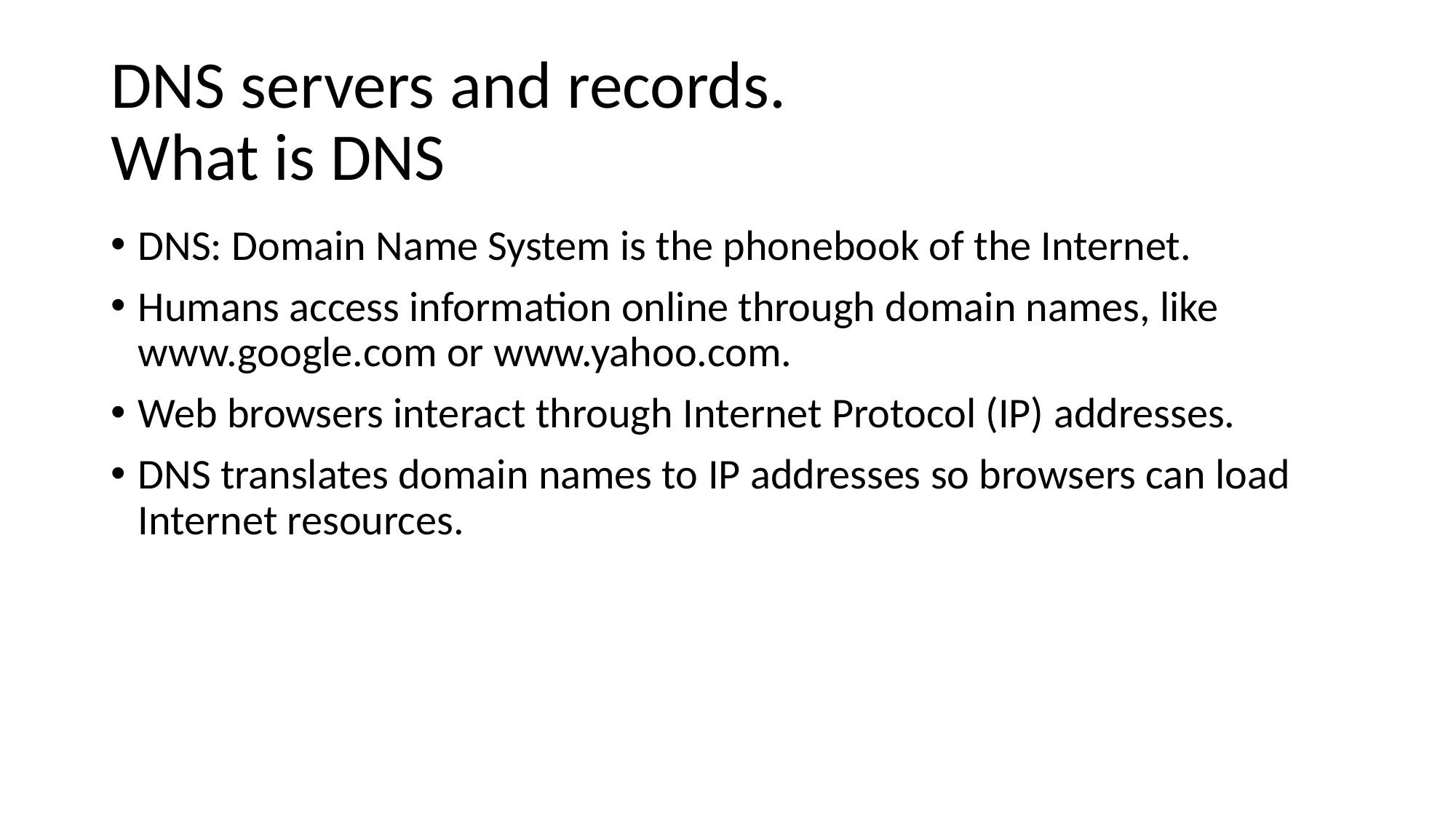

# DNS servers and records. What is DNS
DNS: Domain Name System is the phonebook of the Internet.
Humans access information online through domain names, like www.google.com or www.yahoo.com.
Web browsers interact through Internet Protocol (IP) addresses.
DNS translates domain names to IP addresses so browsers can load Internet resources.